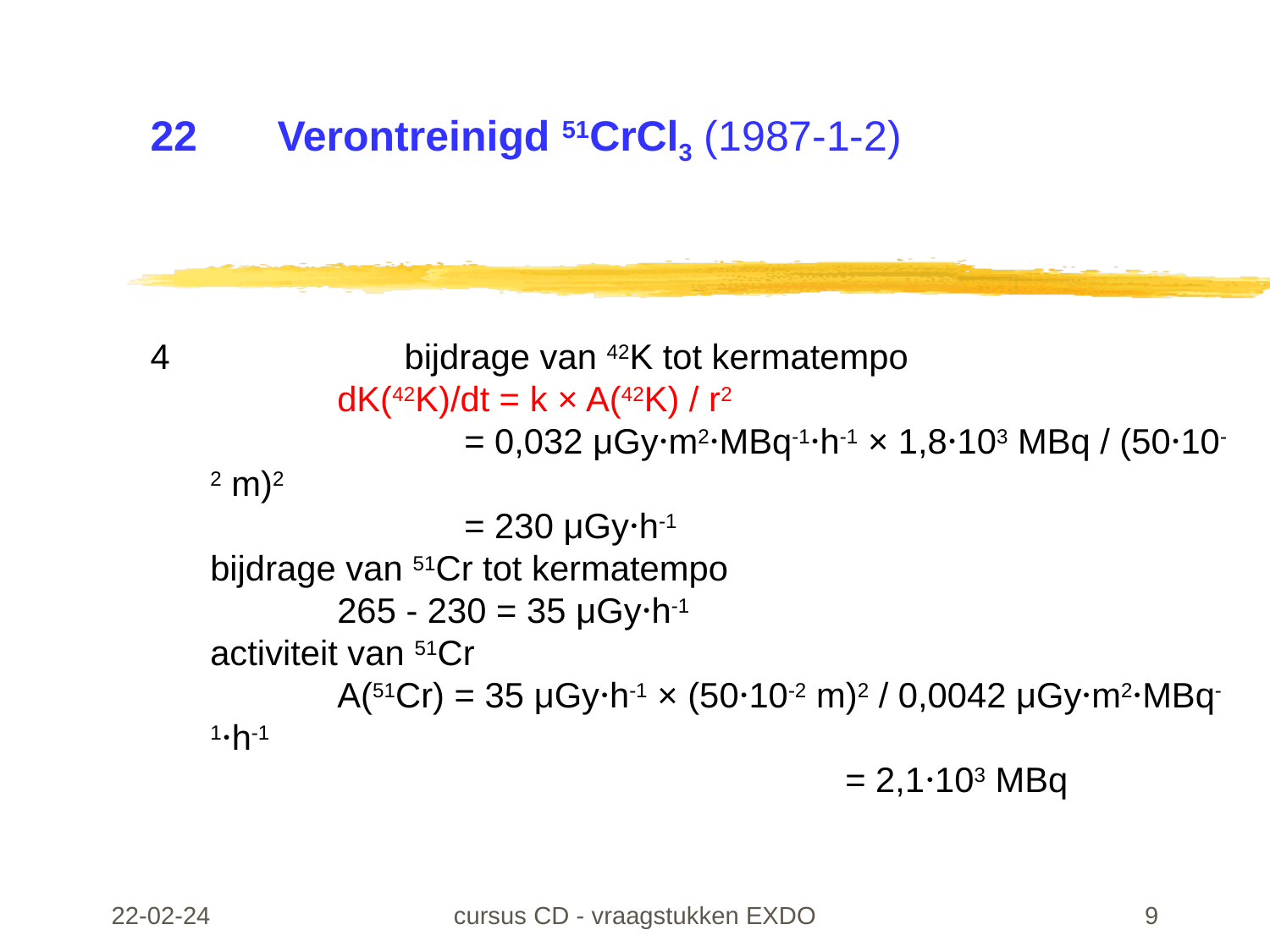

# 22	Verontreinigd 51CrCl3 (1987-1-2)
4		bijdrage van 42K tot kermatempo
	dK(42K)/dt = k × A(42K) / r2
		= 0,032 μGy·m2·MBq-1·h-1 × 1,8·103 MBq / (50·10-2 m)2
		= 230 μGy·h-1
bijdrage van 51Cr tot kermatempo
	265 - 230 = 35 μGy·h-1
activiteit van 51Cr
	A(51Cr) = 35 μGy·h-1 × (50·10-2 m)2 / 0,0042 μGy·m2·MBq-1·h-1
					= 2,1·103 MBq
22-02-24
cursus CD - vraagstukken EXDO
9